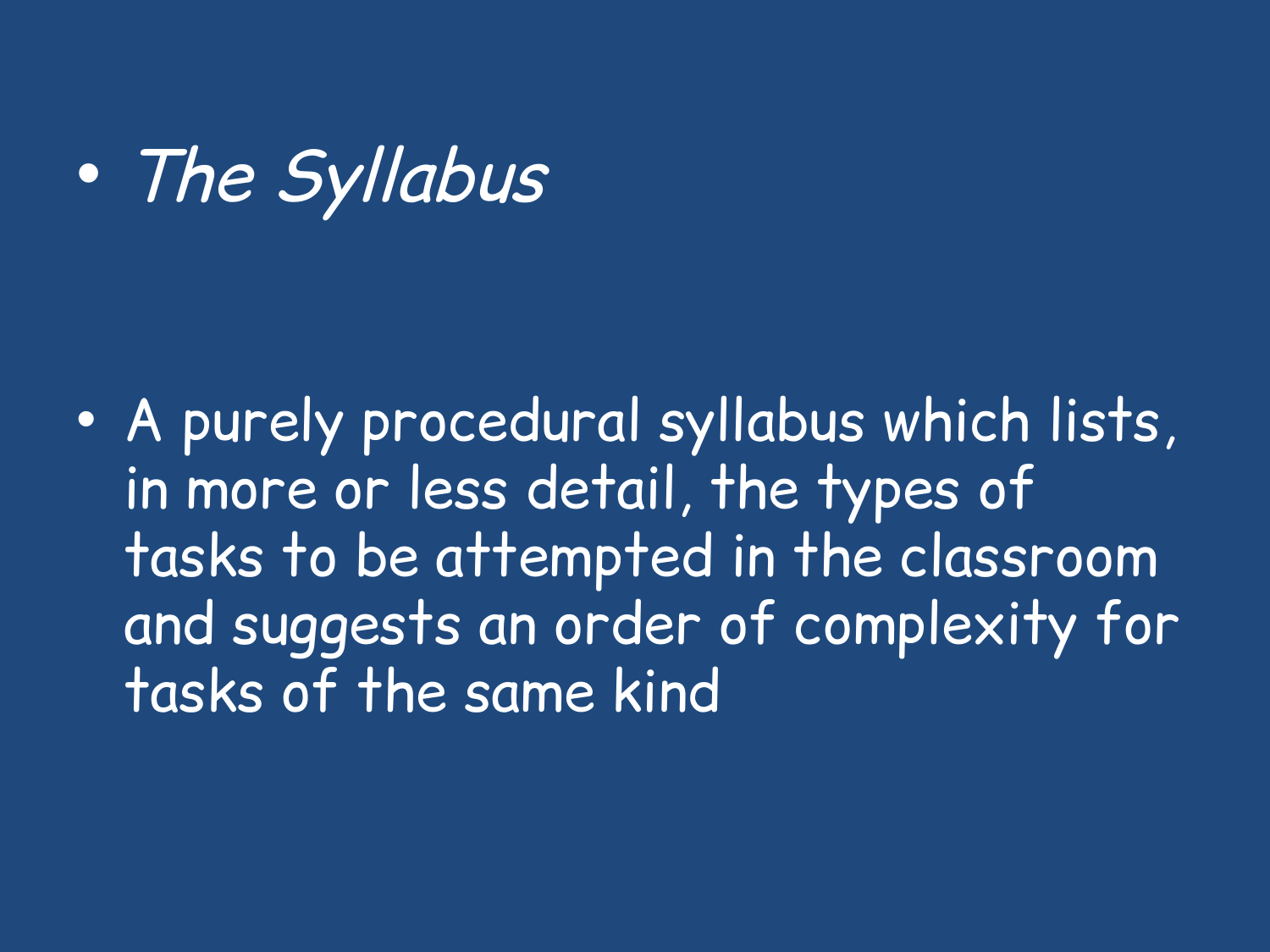

The Syllabus

A purely procedural syllabus which lists, in more or less detail, the types of tasks to be attempted in the classroom and suggests an order of complexity for tasks of the same kind